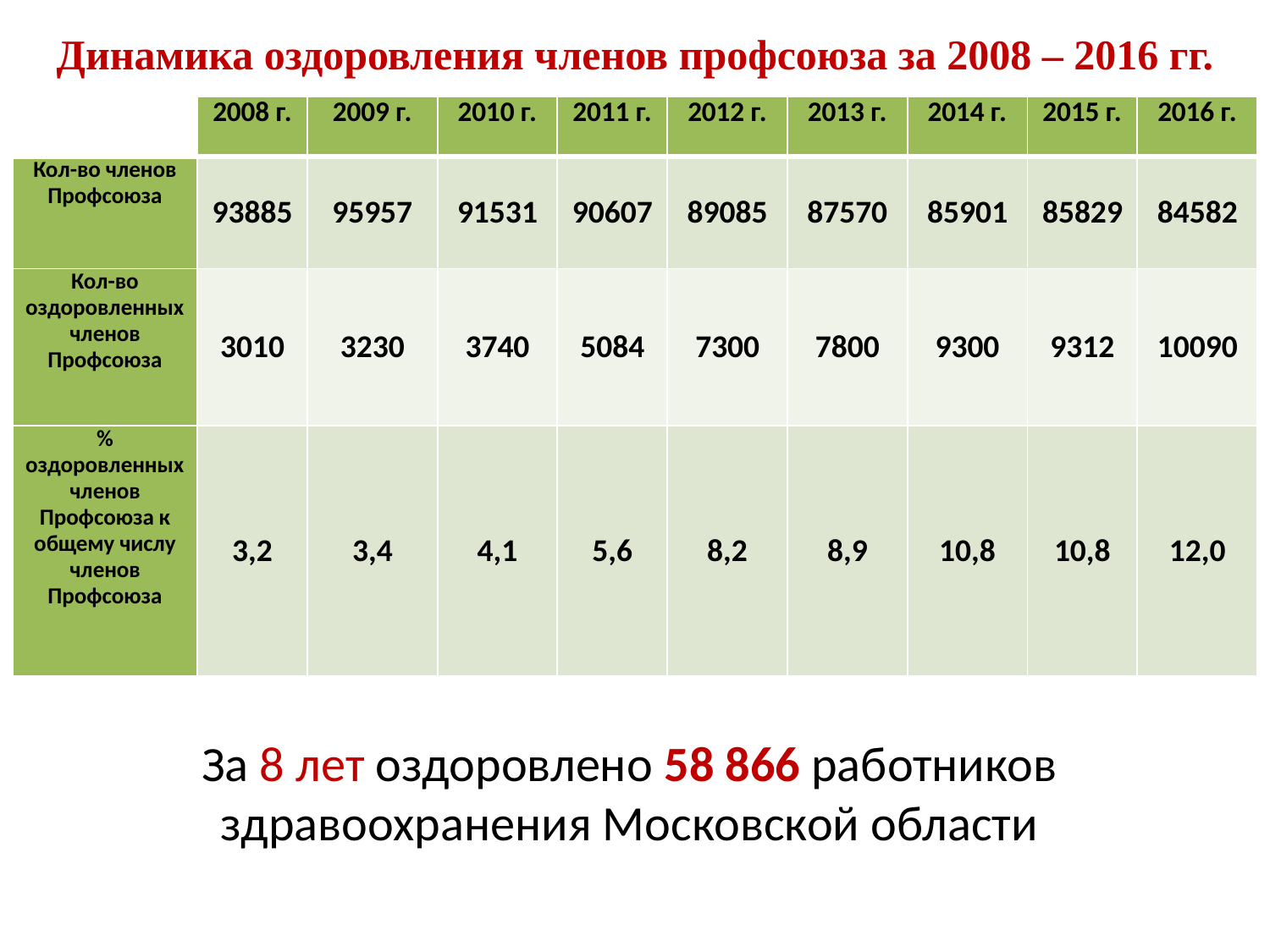

Динамика оздоровления членов профсоюза за 2008 – 2016 гг.

|  | 2008 г. | 2009 г. | 2010 г. | 2011 г. | 2012 г. | 2013 г. | 2014 г. | 2015 г. | 2016 г. |
| --- | --- | --- | --- | --- | --- | --- | --- | --- | --- |
| Кол-во членов Профсоюза | 93885 | 95957 | 91531 | 90607 | 89085 | 87570 | 85901 | 85829 | 84582 |
| Кол-во оздоровленных членов Профсоюза | 3010 | 3230 | 3740 | 5084 | 7300 | 7800 | 9300 | 9312 | 10090 |
| % оздоровленных членов Профсоюза к общему числу членов Профсоюза | 3,2 | 3,4 | 4,1 | 5,6 | 8,2 | 8,9 | 10,8 | 10,8 | 12,0 |
За 8 лет оздоровлено 58 866 работников
здравоохранения Московской области